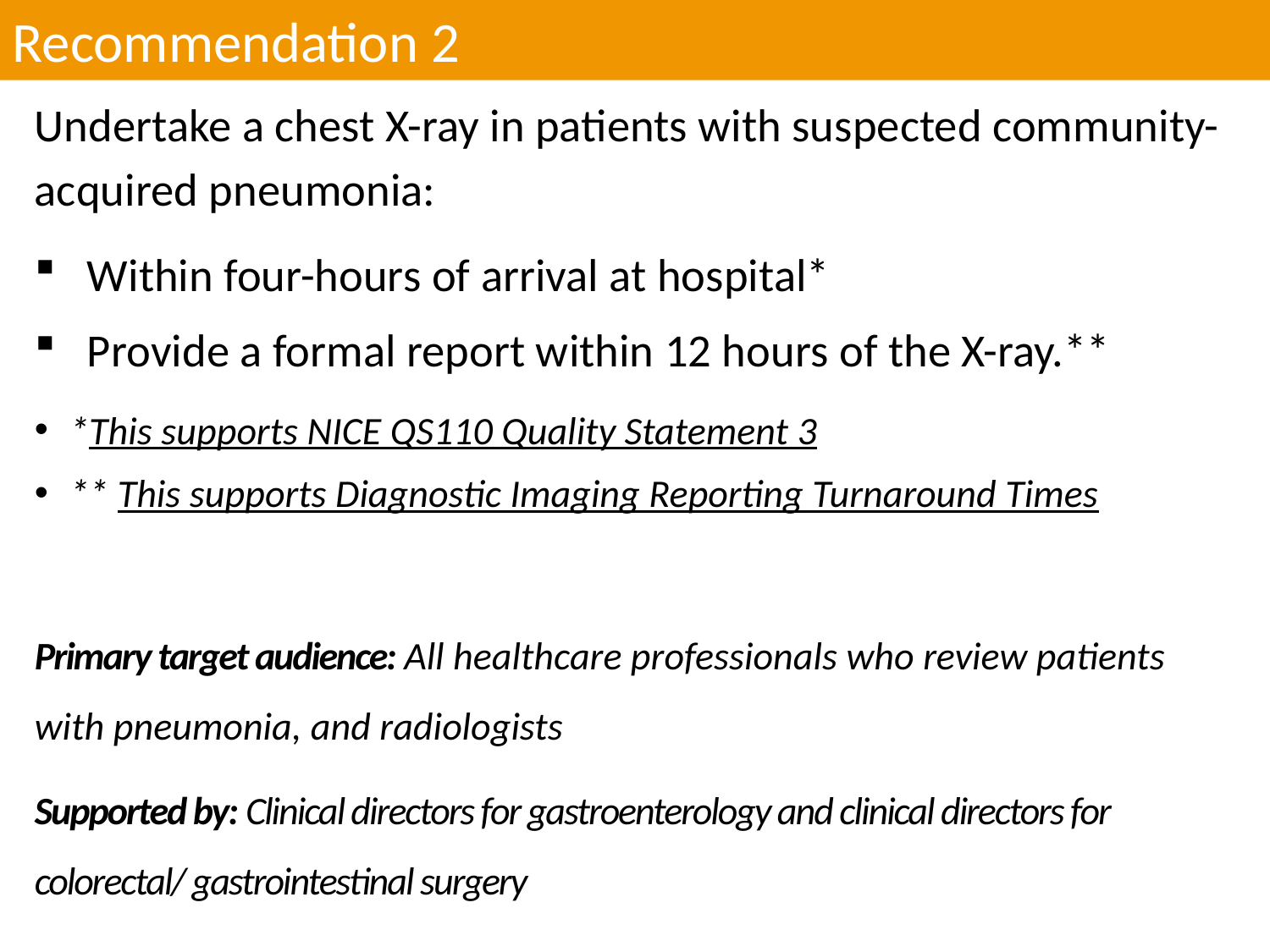

Recommendation 2
Undertake a chest X-ray in patients with suspected community-acquired pneumonia:
Within four-hours of arrival at hospital*
Provide a formal report within 12 hours of the X-ray.**
*This supports NICE QS110 Quality Statement 3
** This supports Diagnostic Imaging Reporting Turnaround Times

Primary target audience: All healthcare professionals who review patients with pneumonia, and radiologists
Supported by: Clinical directors for gastroenterology and clinical directors for colorectal/ gastrointestinal surgery